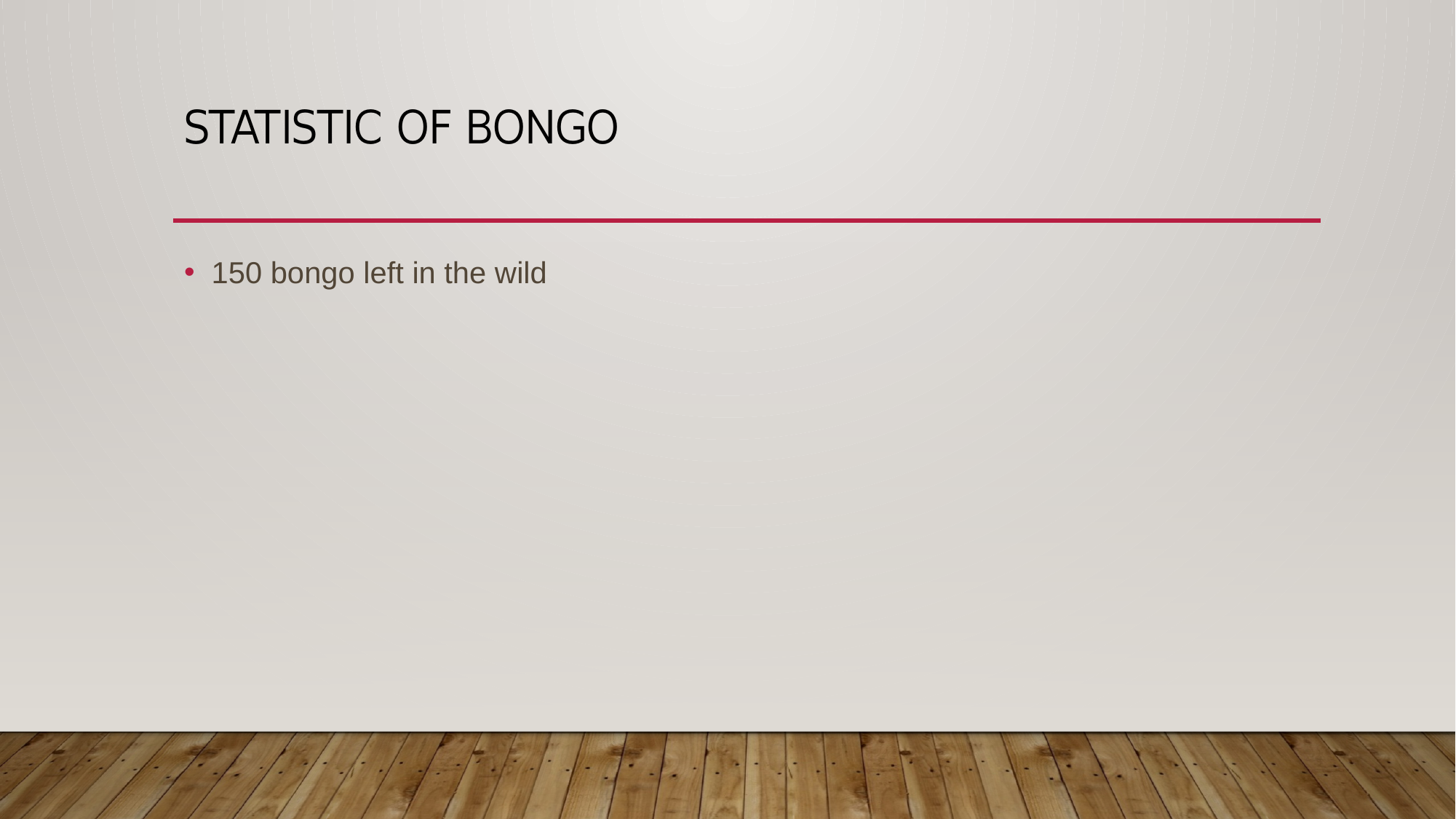

# Statistic of bongo
150 bongo left in the wild